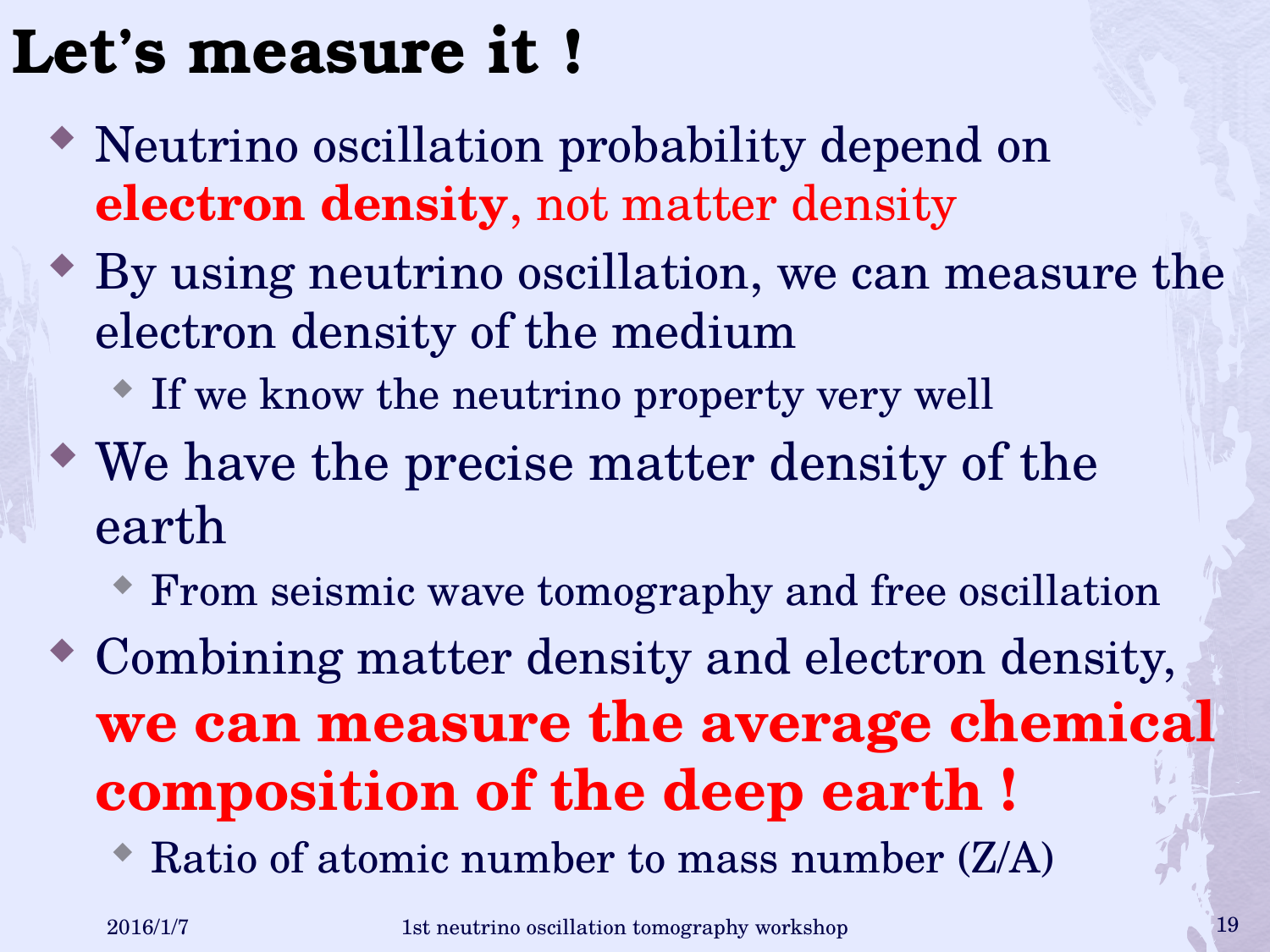

# Let’s measure it !
Neutrino oscillation probability depend on electron density, not matter density
By using neutrino oscillation, we can measure the electron density of the medium
If we know the neutrino property very well
We have the precise matter density of the earth
From seismic wave tomography and free oscillation
Combining matter density and electron density,    we can measure the average chemical composition of the deep earth !
Ratio of atomic number to mass number (Z/A)
2016/1/7
1st neutrino oscillation tomography workshop
19